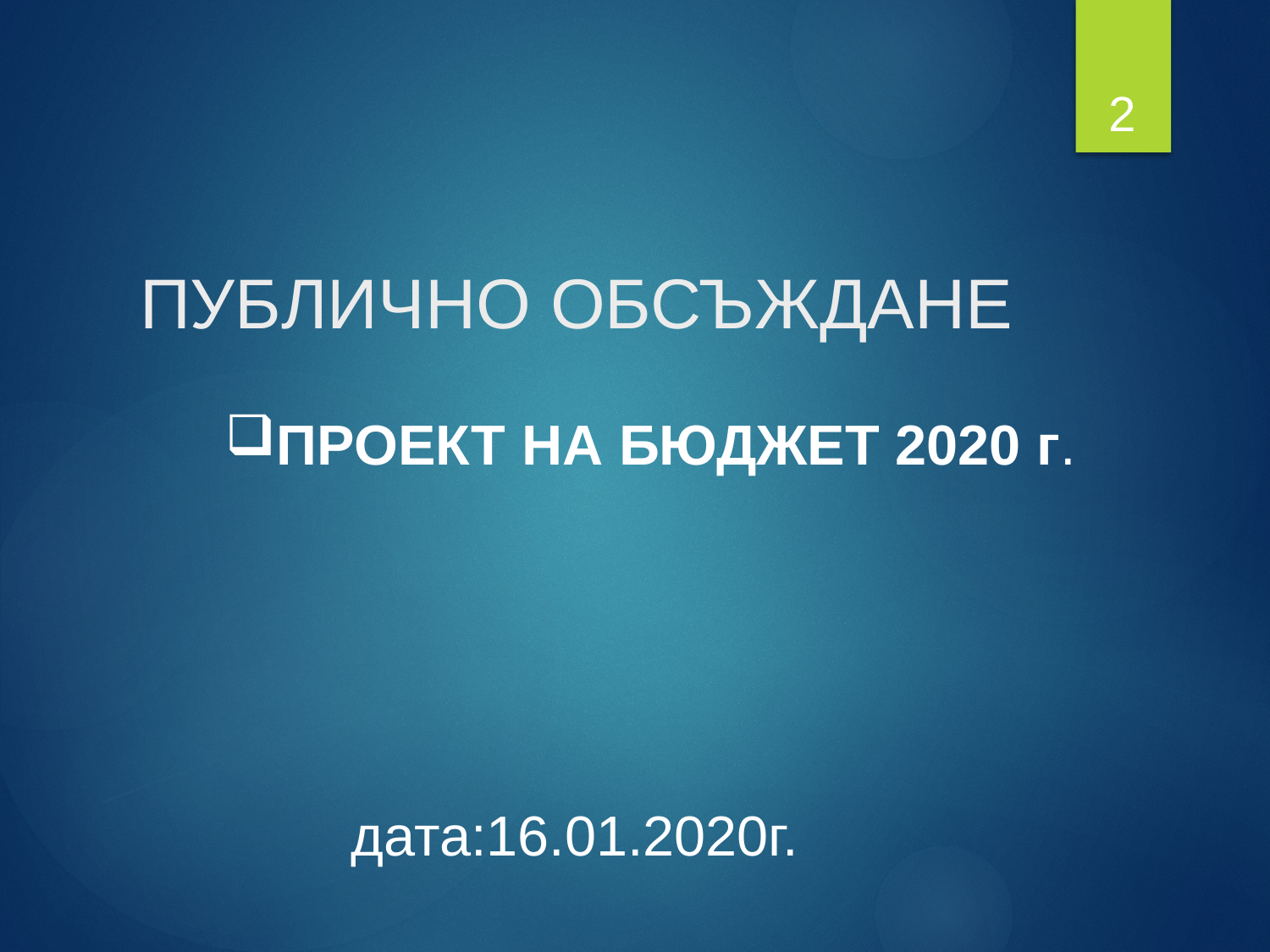

2
# ПУБЛИЧНО ОБСЪЖДАНЕ
ПРОЕКТ НА БЮДЖЕТ 2020 г.

дата:16.01.2020г.